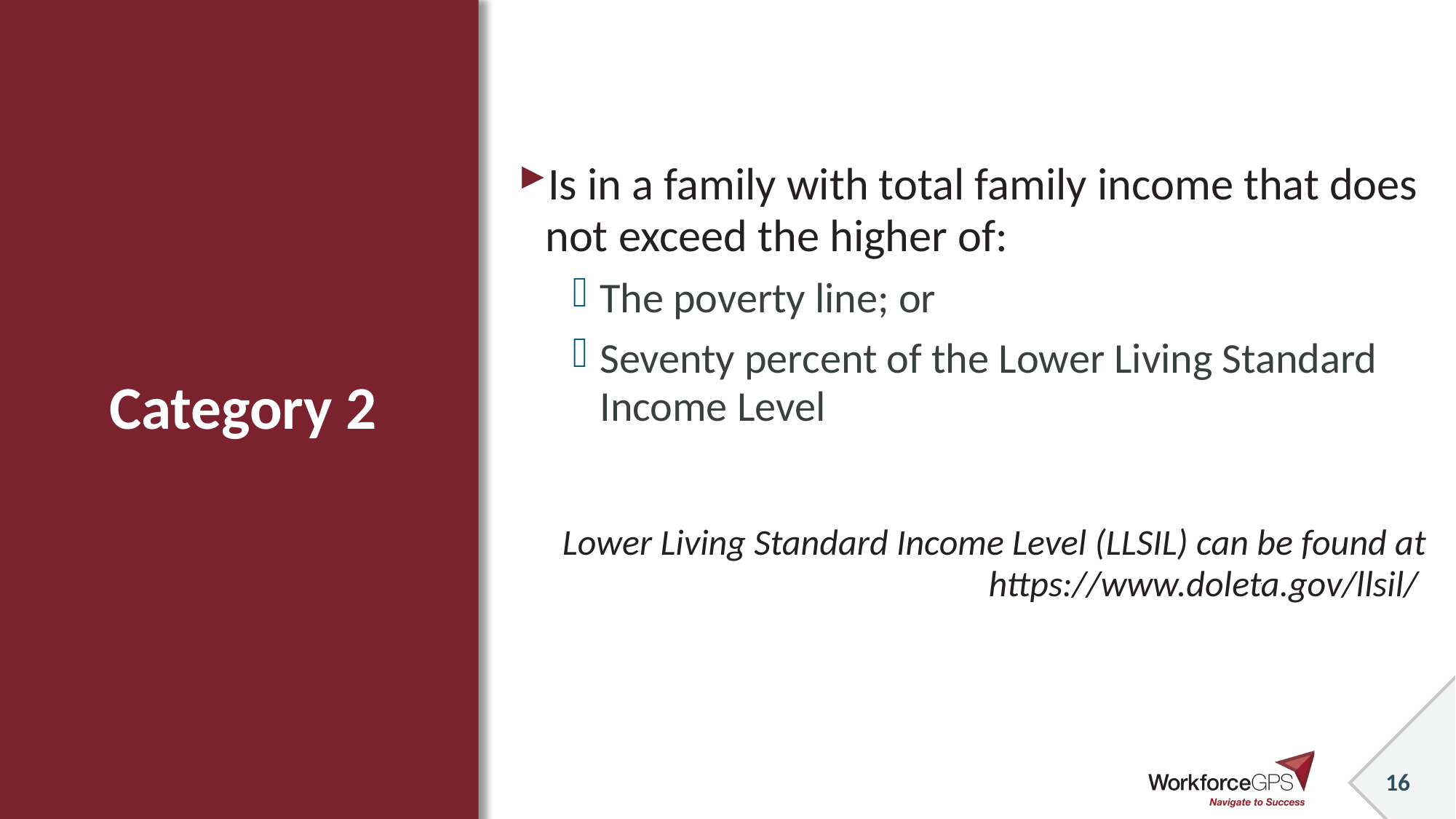

Is in a family with total family income that does not exceed the higher of:
The poverty line; or
Seventy percent of the Lower Living Standard Income Level
Lower Living Standard Income Level (LLSIL) can be found at https://www.doleta.gov/llsil/
Category 2
_
16